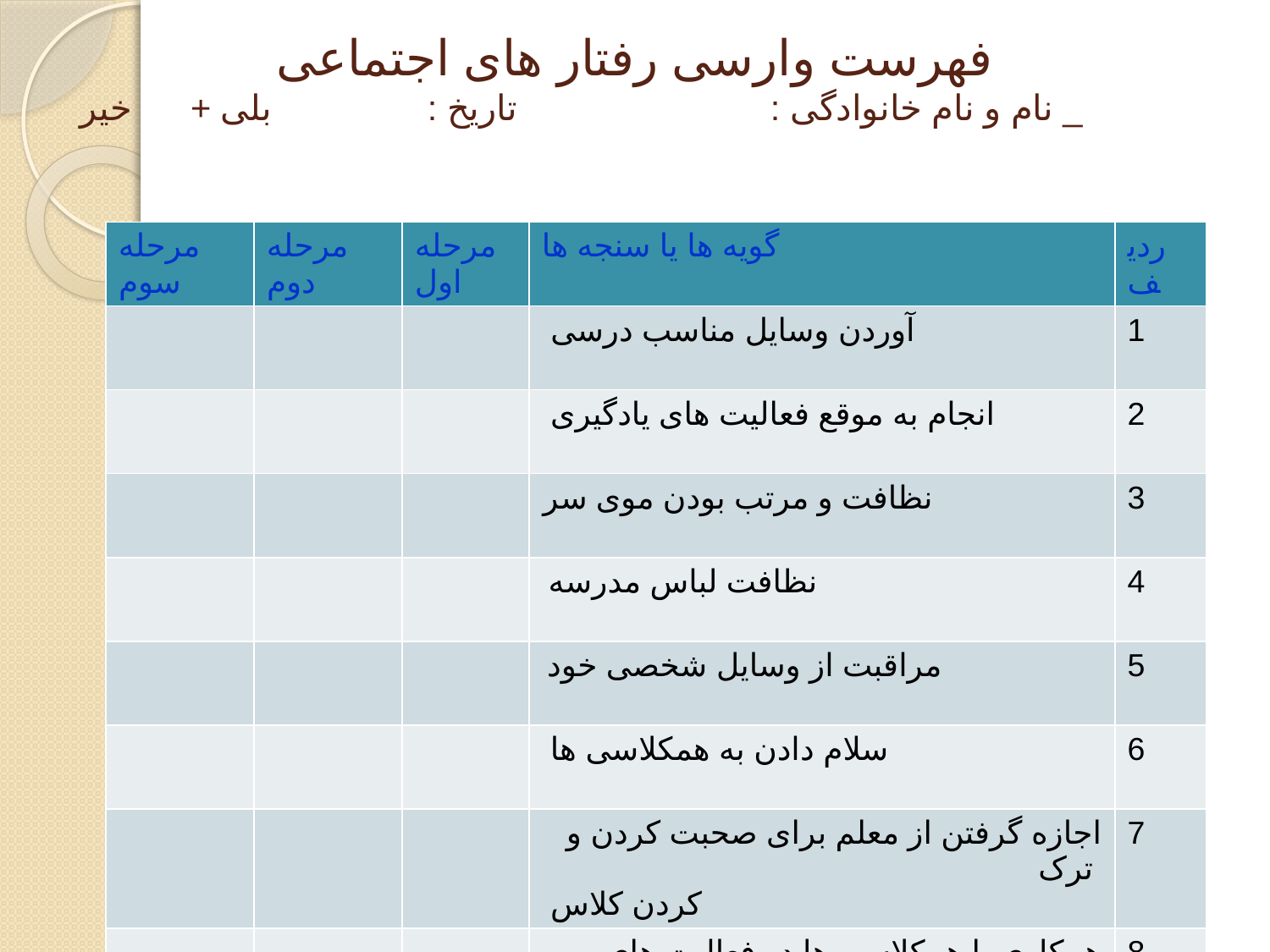

# فهرست وارسی رفتار های اجتماعی نام و نام خانوادگی :                          تاریخ :                بلی +      خیر _
| مرحله سوم | مرحله دوم | مرحله اول | گویه ها یا سنجه ها | ردیف |
| --- | --- | --- | --- | --- |
|  |  |  | آوردن وسایل مناسب درسی | 1 |
|  |  |  | انجام به موقع فعالیت های یادگیری | 2 |
|  |  |  | نظافت و مرتب بودن موی سر | 3 |
|  |  |  | نظافت لباس مدرسه | 4 |
|  |  |  | مراقبت از وسایل شخصی خود | 5 |
|  |  |  | سلام دادن به همکلاسی ها | 6 |
|  |  |  | اجازه گرفتن از معلم برای صحبت کردن و ترک کردن کلاس | 7 |
|  |  |  | همکاری با همکلاسی ها در فعالیت های یادگیری | 8 |